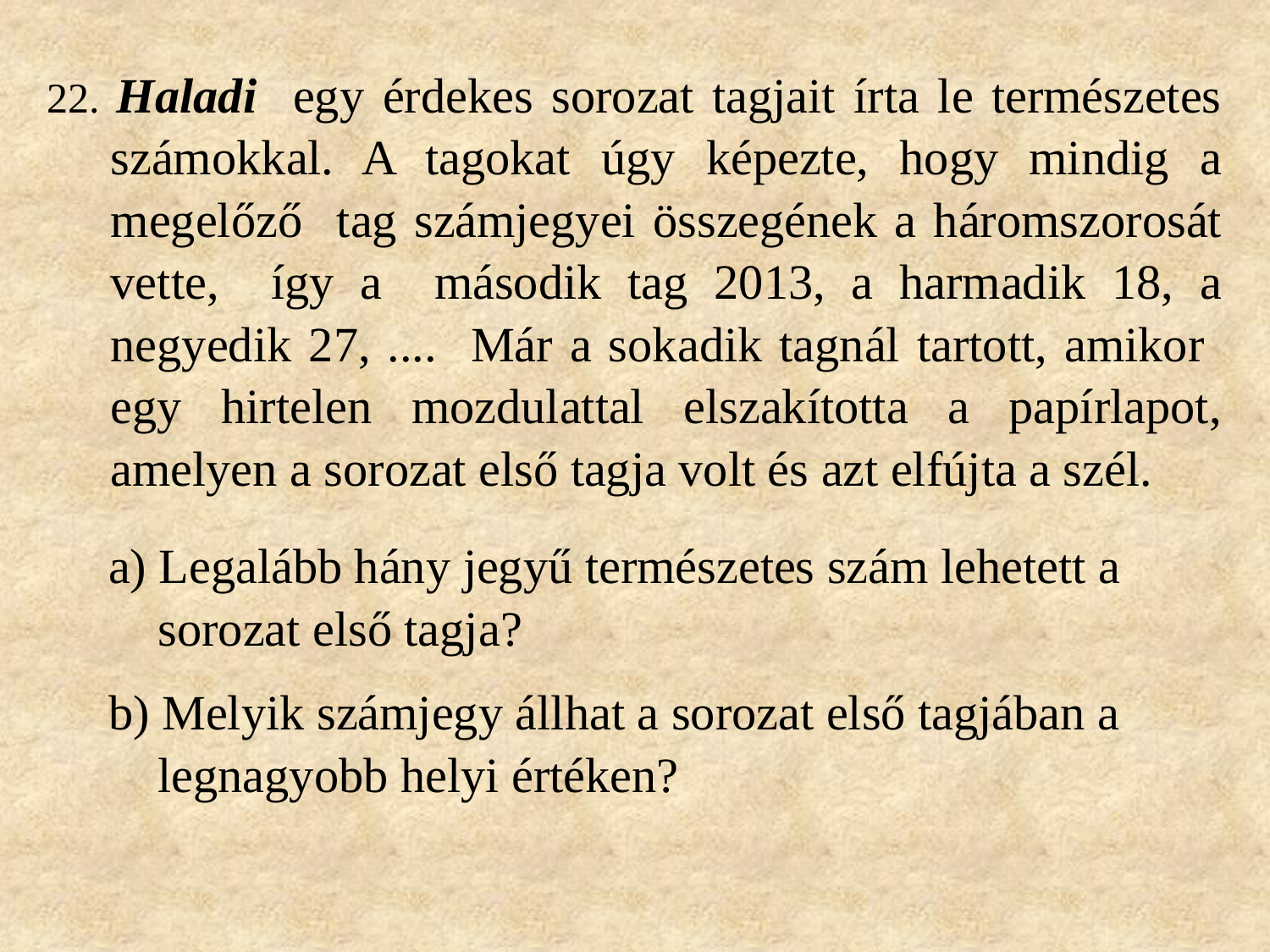

22. Haladi  egy érdekes sorozat tagjait írta le természetes számokkal. A tagokat úgy képezte, hogy mindig a megelőző  tag számjegyei összegének a háromszorosát vette,  így a  második tag 2013, a harmadik 18, a negyedik 27, ....  Már a sokadik tagnál tartott, amikor  egy hirtelen mozdulattal elszakította a papírlapot, amelyen a sorozat első tagja volt és azt elfújta a szél.

     a) Legalább hány jegyű természetes szám lehetett a
         sorozat első tagja?

     b) Melyik számjegy állhat a sorozat első tagjában a
         legnagyobb helyi értéken?